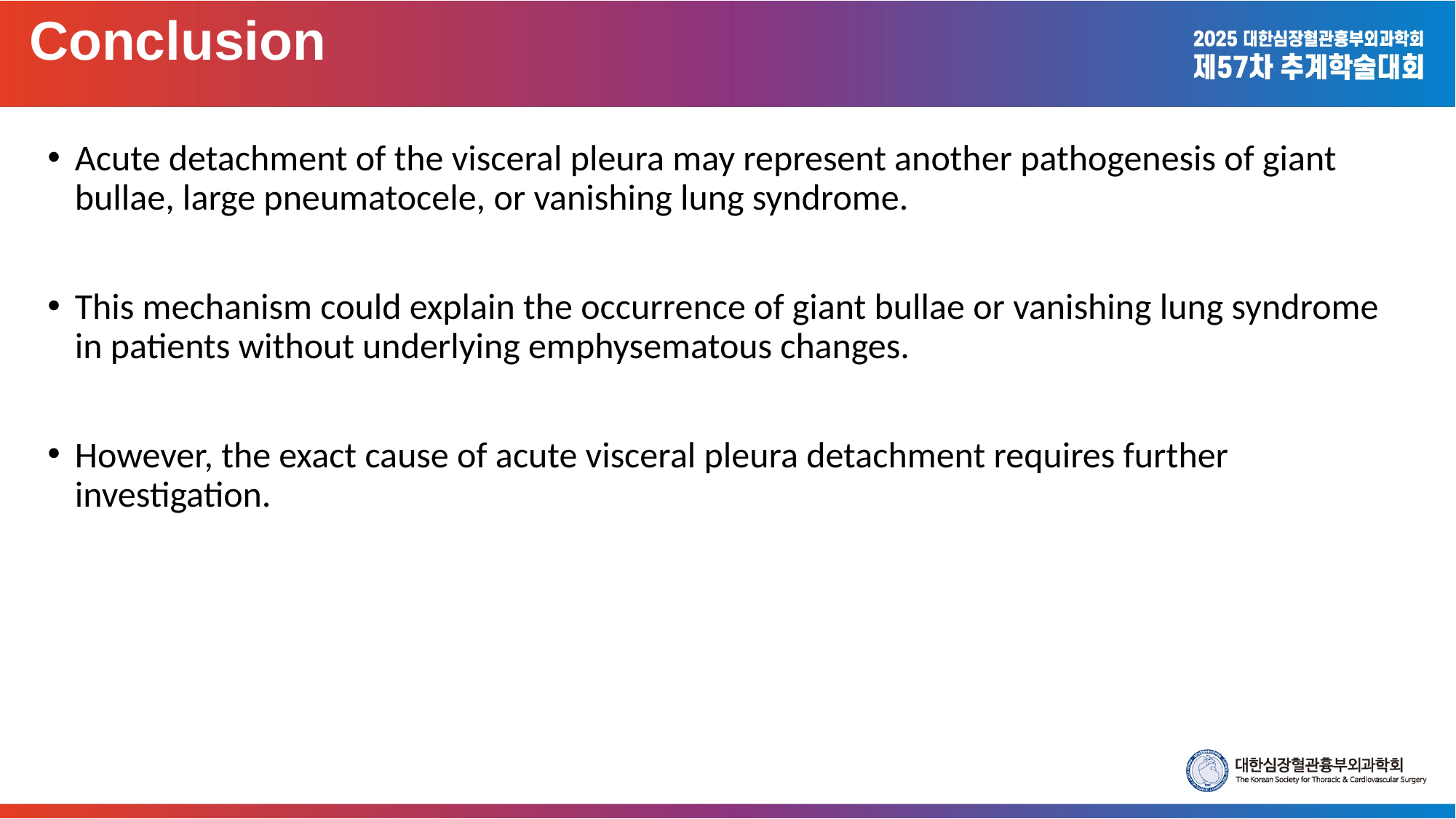

Conclusion
Acute detachment of the visceral pleura may represent another pathogenesis of giant bullae, large pneumatocele, or vanishing lung syndrome.

This mechanism could explain the occurrence of giant bullae or vanishing lung syndrome in patients without underlying emphysematous changes.

However, the exact cause of acute visceral pleura detachment requires further investigation.